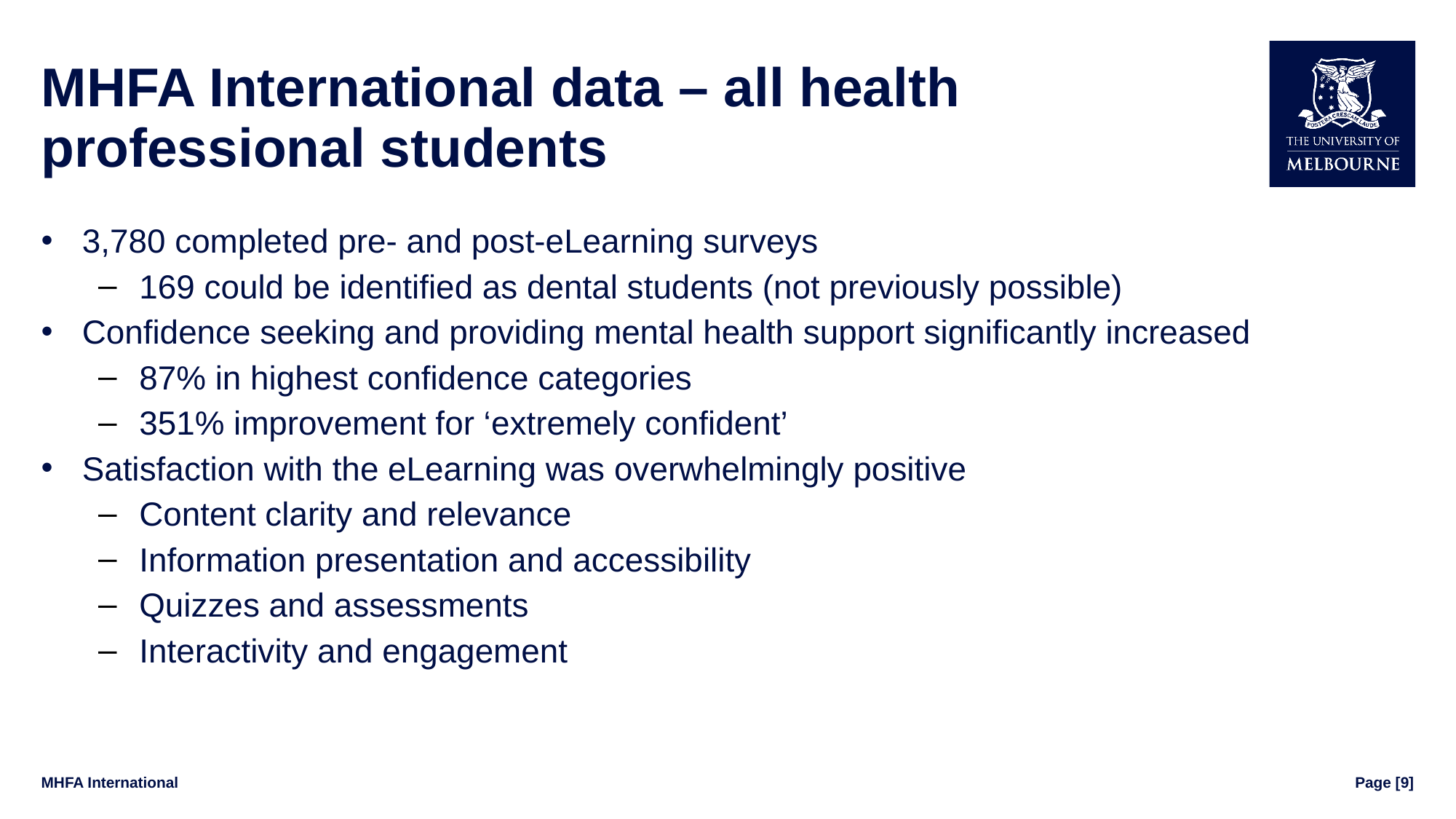

# MHFA International data – all health professional students
3,780 completed pre- and post-eLearning surveys
169 could be identified as dental students (not previously possible)
Confidence seeking and providing mental health support significantly increased
87% in highest confidence categories
351% improvement for ‘extremely confident’
Satisfaction with the eLearning was overwhelmingly positive
Content clarity and relevance
Information presentation and accessibility
Quizzes and assessments
Interactivity and engagement

MHFA International
Page [9]